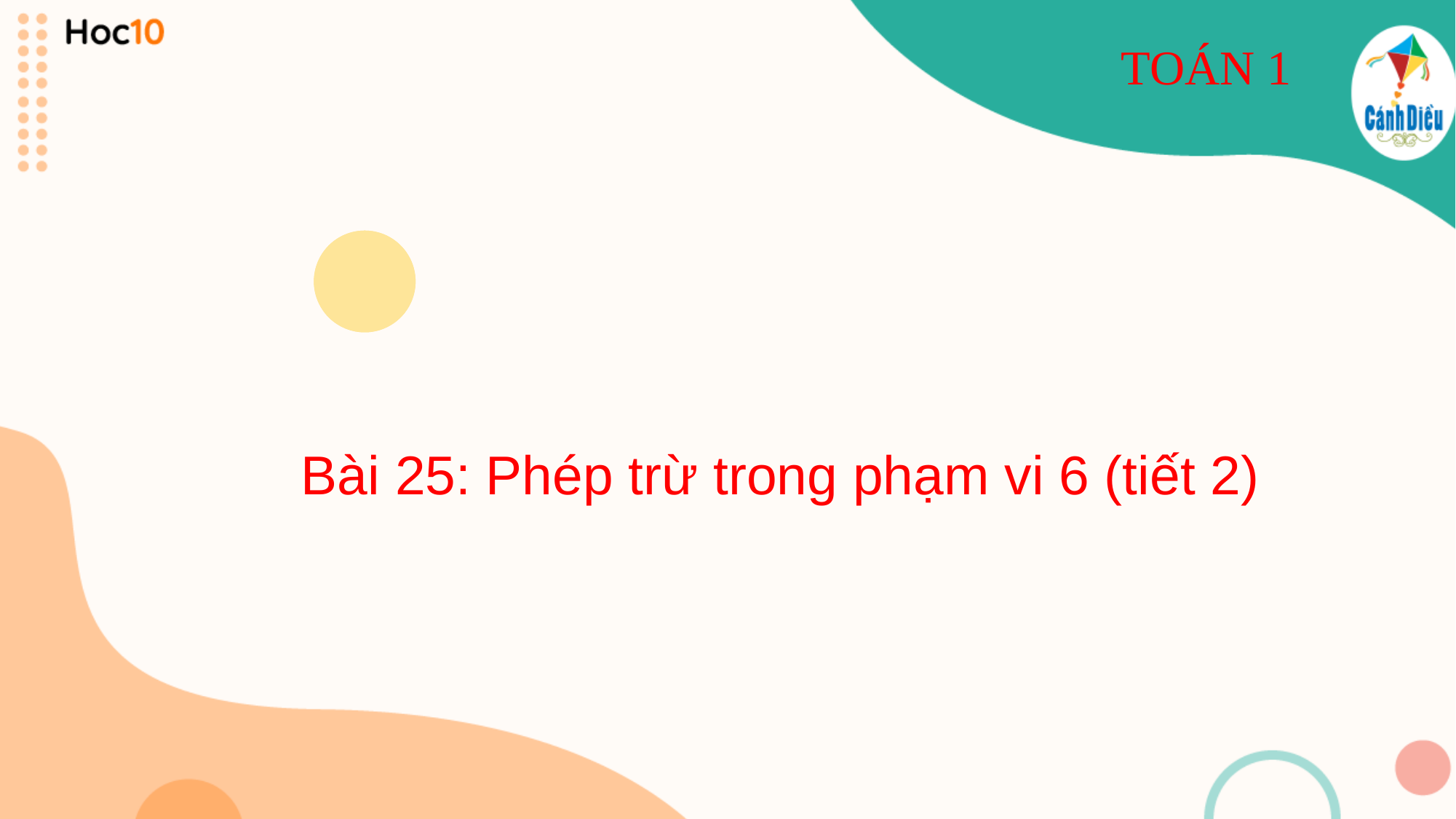

TOÁN 1

Bài 25: Phép trừ trong phạm vi 6 (tiết 2)